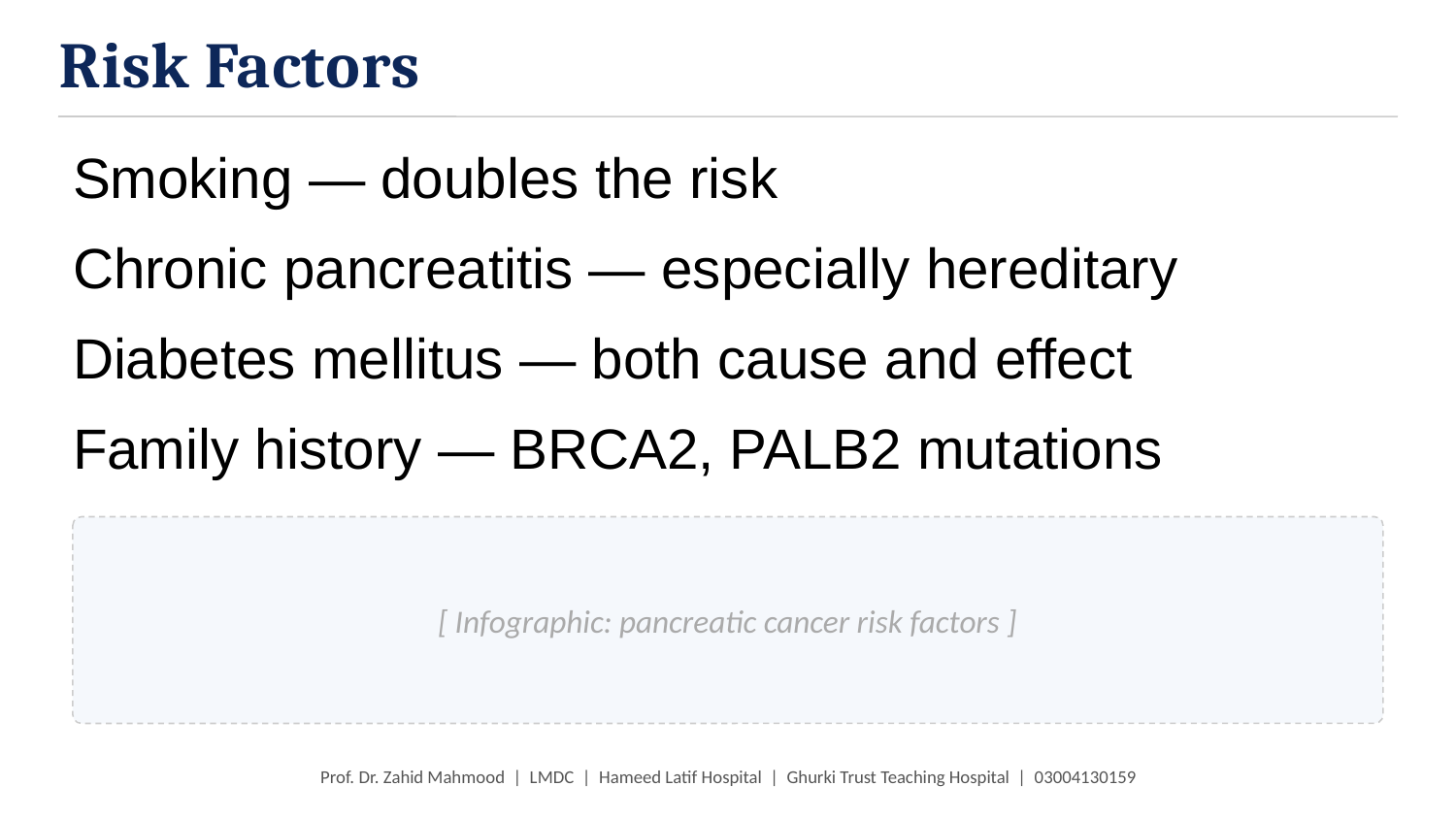

Risk Factors

Smoking — doubles the risk
Chronic pancreatitis — especially hereditary
Diabetes mellitus — both cause and effect
Family history — BRCA2, PALB2 mutations

[ Infographic: pancreatic cancer risk factors ]
Prof. Dr. Zahid Mahmood  |  LMDC  |  Hameed Latif Hospital  |  Ghurki Trust Teaching Hospital  |  03004130159